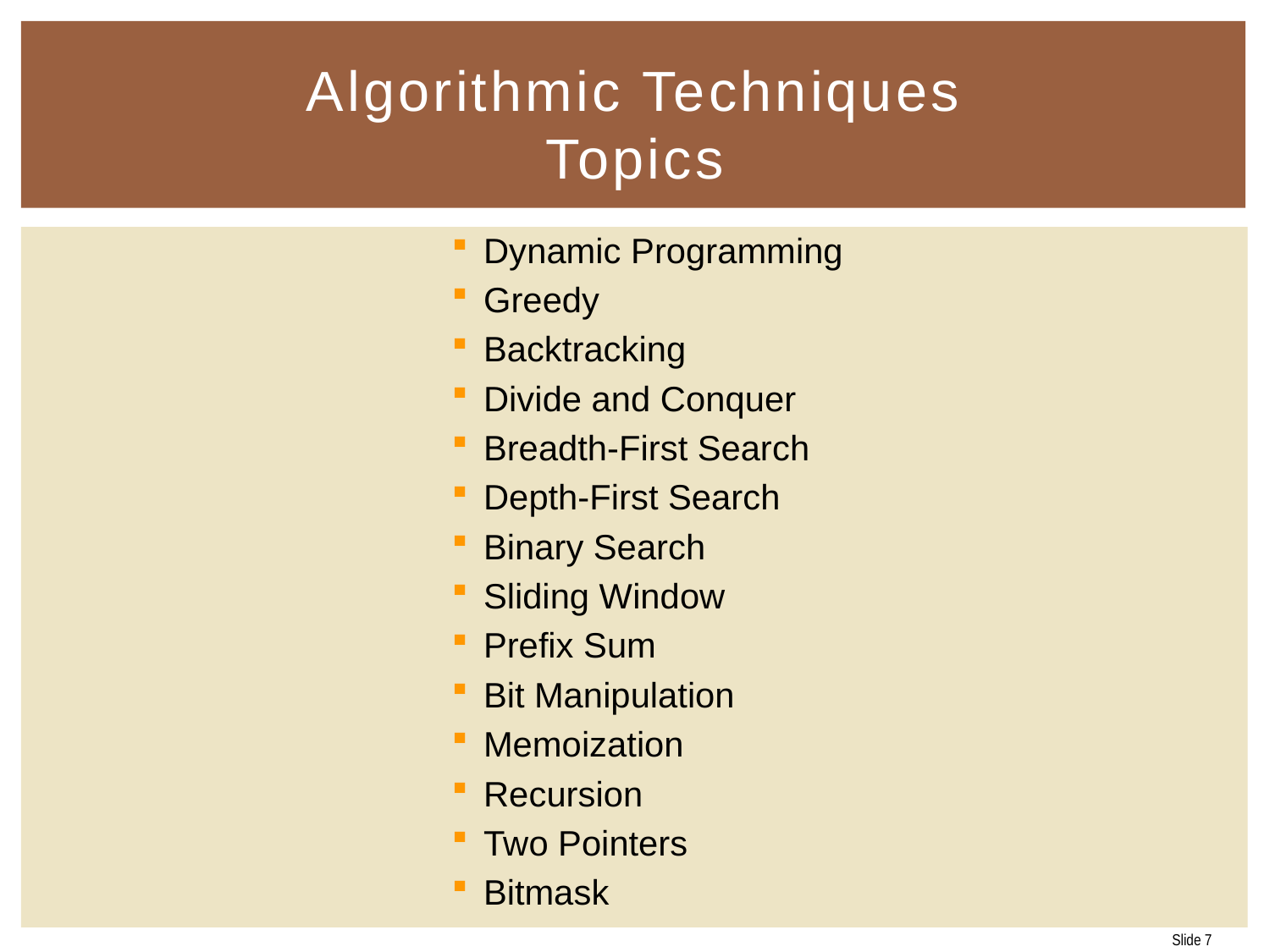

# Algorithmic Techniques Topics
Dynamic Programming
Greedy
Backtracking
Divide and Conquer
Breadth-First Search
Depth-First Search
Binary Search
Sliding Window
Prefix Sum
Bit Manipulation
Memoization
Recursion
Two Pointers
Bitmask